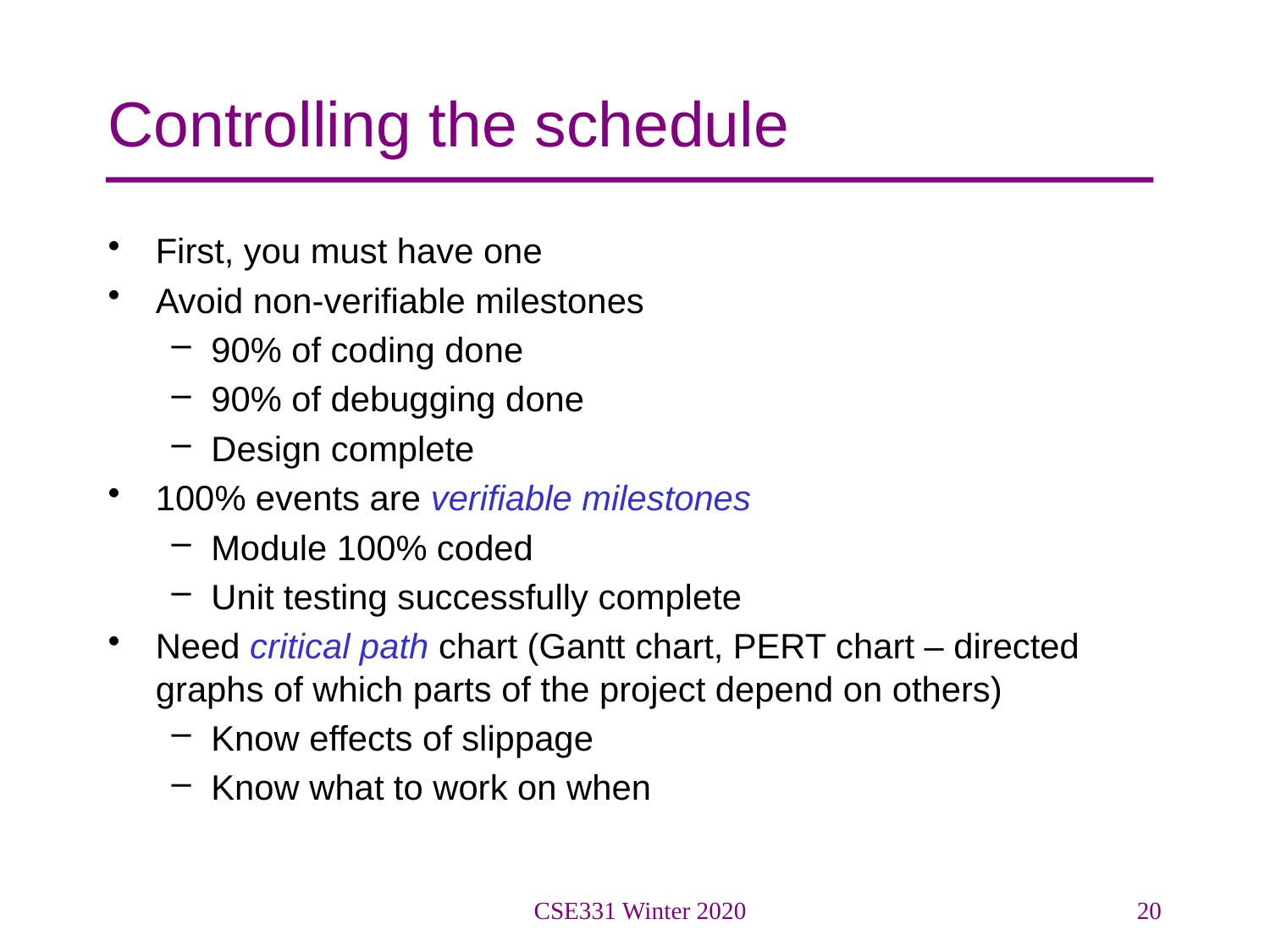

# Controlling the schedule
First, you must have one
Avoid non-verifiable milestones
90% of coding done
90% of debugging done
Design complete
100% events are verifiable milestones
Module 100% coded
Unit testing successfully complete
Need critical path chart (Gantt chart, PERT chart – directed graphs of which parts of the project depend on others)
Know effects of slippage
Know what to work on when
CSE331 Winter 2020
20